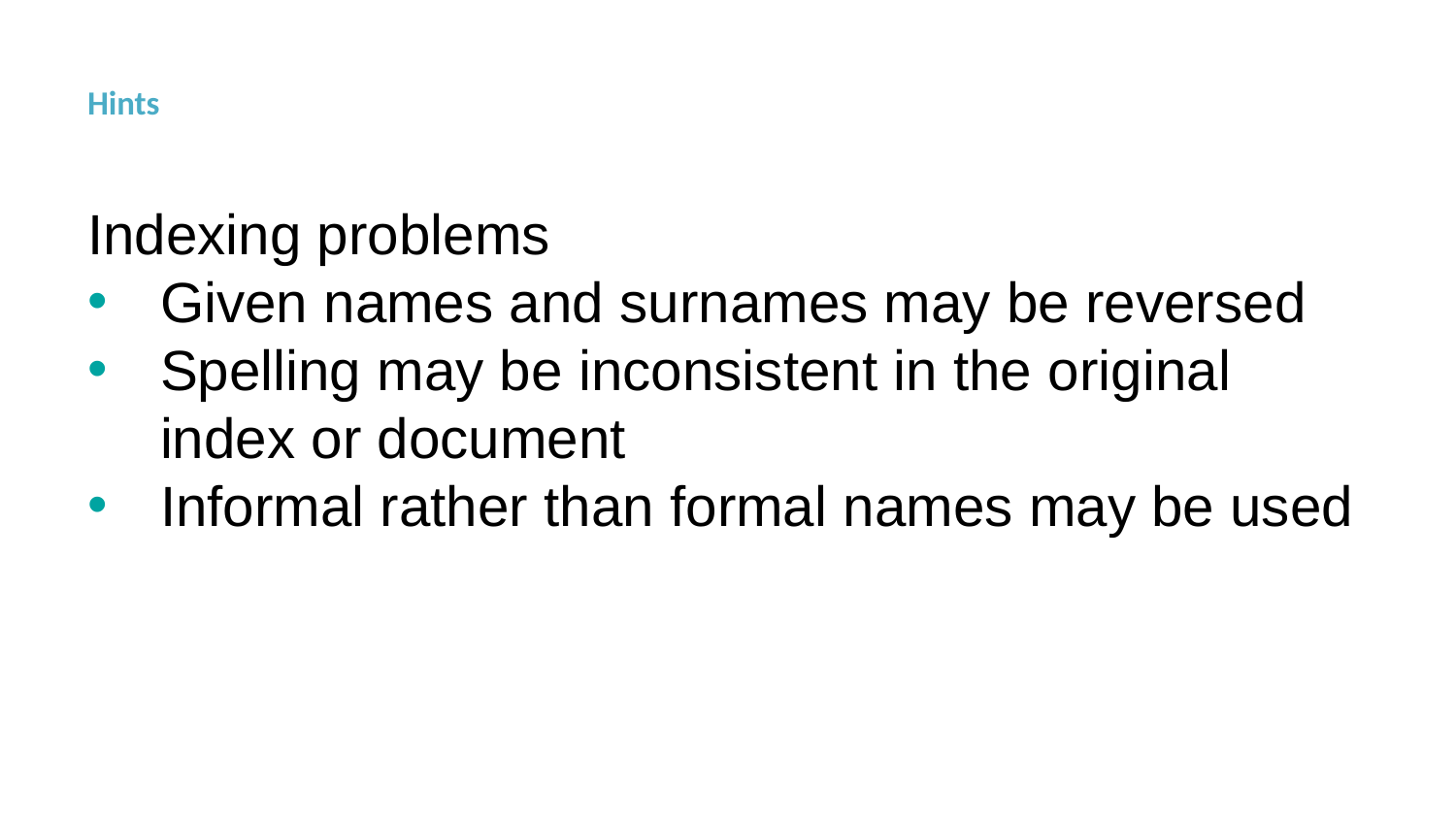

# Hints
Indexing problems
Given names and surnames may be reversed
Spelling may be inconsistent in the original index or document
Informal rather than formal names may be used